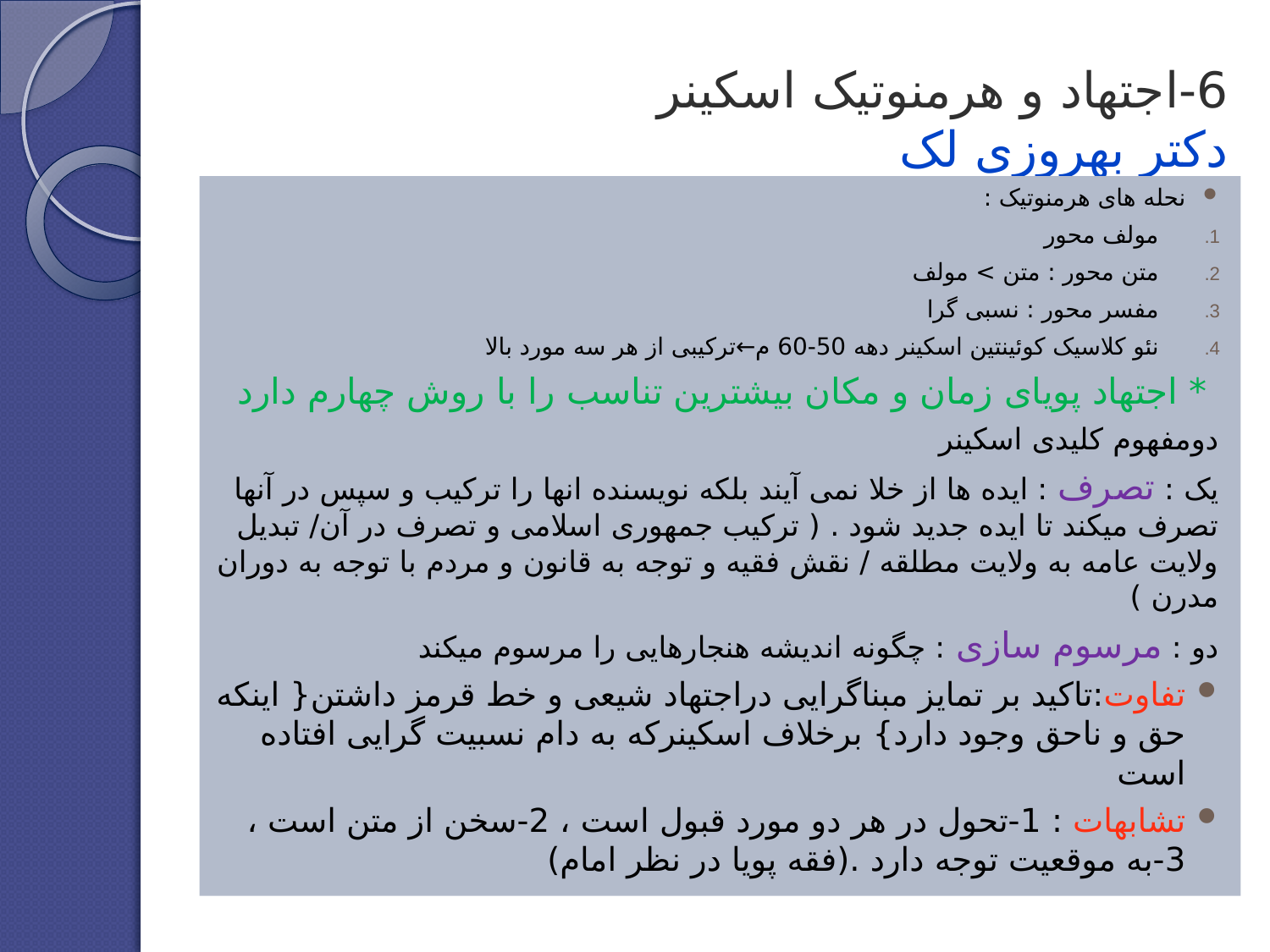

# 6-اجتهاد و هرمنوتیک اسکینر دکتر بهروزی لک
نحله های هرمنوتیک :
مولف محور
متن محور : متن > مولف
مفسر محور : نسبی گرا
نئو کلاسیک کوئینتین اسکینر دهه 50-60 م←ترکیبی از هر سه مورد بالا
 * اجتهاد پویای زمان و مکان بیشترین تناسب را با روش چهارم دارد
دومفهوم کلیدی اسکینر
یک : تصرف : ایده ها از خلا نمی آیند بلکه نویسنده انها را ترکیب و سپس در آنها تصرف میکند تا ایده جدید شود . ( ترکیب جمهوری اسلامی و تصرف در آن/ تبدیل ولایت عامه به ولایت مطلقه / نقش فقیه و توجه به قانون و مردم با توجه به دوران مدرن )
دو : مرسوم سازی : چگونه اندیشه هنجارهایی را مرسوم میکند
تفاوت:تاکید بر تمایز مبناگرایی دراجتهاد شیعی و خط قرمز داشتن{ اینکه حق و ناحق وجود دارد} برخلاف اسکینرکه به دام نسبیت گرایی افتاده است
تشابهات : 1-تحول در هر دو مورد قبول است ، 2-سخن از متن است ، 3-به موقعیت توجه دارد .(فقه پویا در نظر امام)